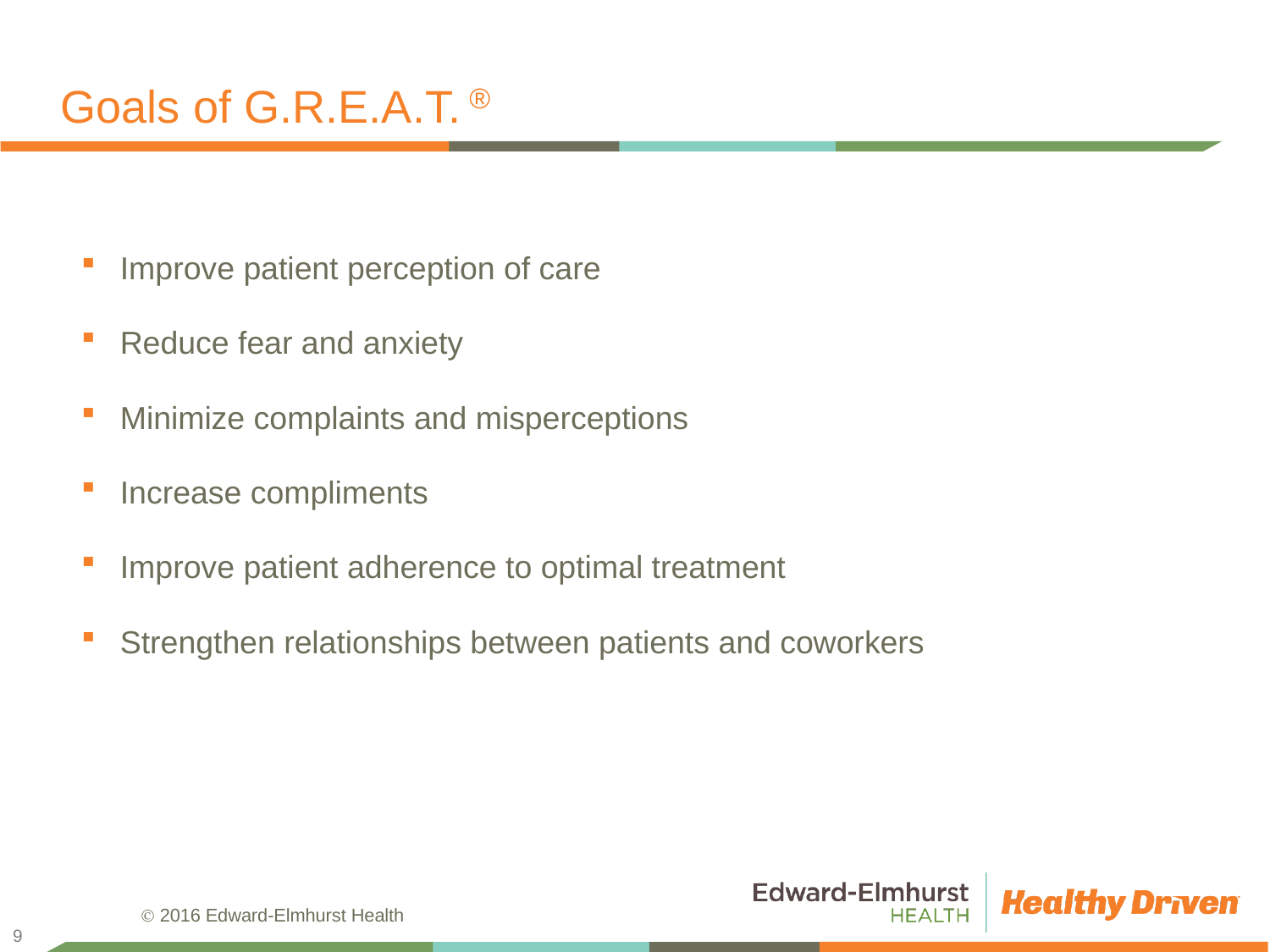

# Goals of G.R.E.A.T. ®
Improve patient perception of care
Reduce fear and anxiety
Minimize complaints and misperceptions
Increase compliments
Improve patient adherence to optimal treatment
Strengthen relationships between patients and coworkers
9